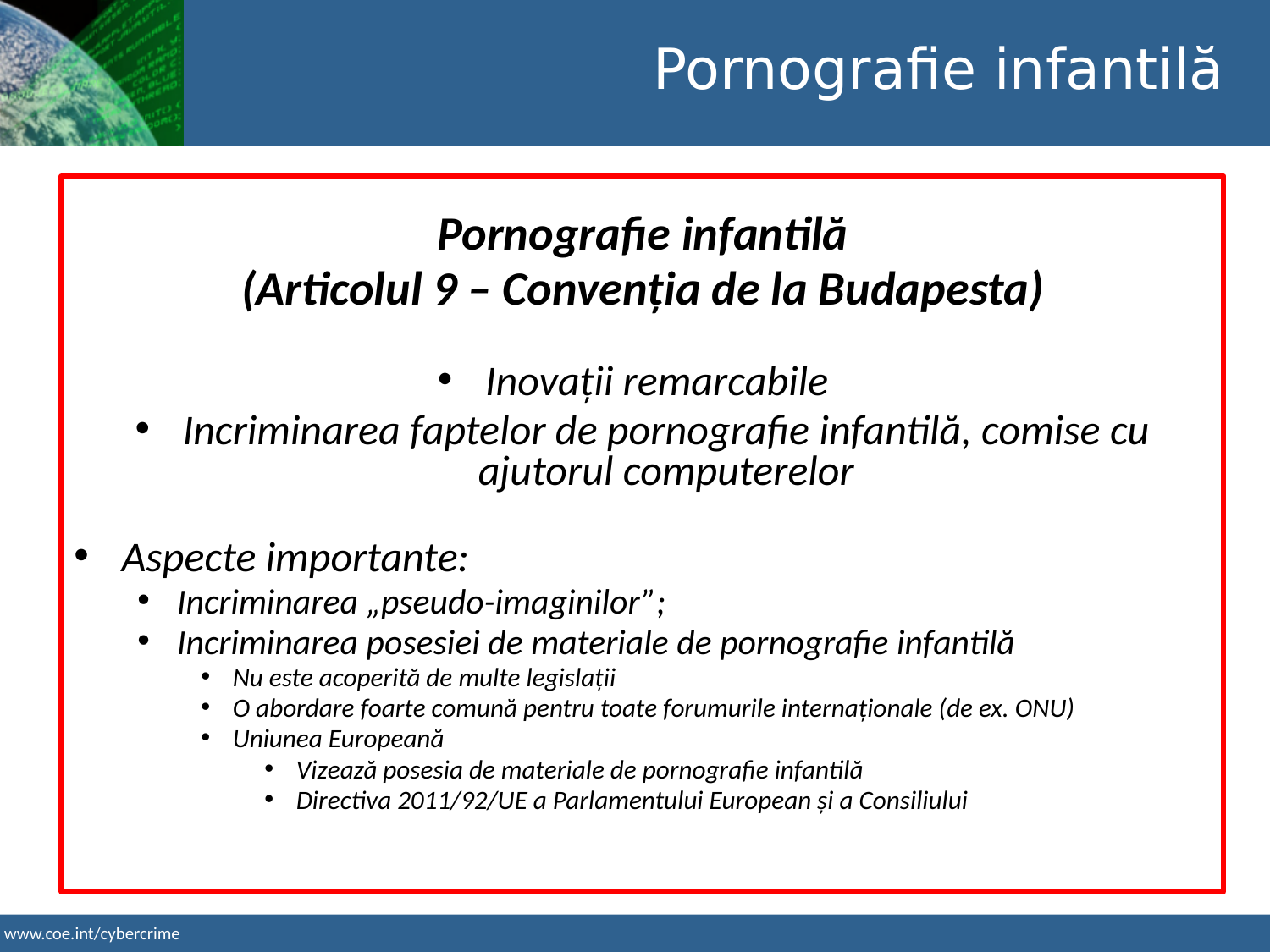

Pornografie infantilă

Pornografie infantilă
(Articolul 9 – Convenția de la Budapesta)

Inovații remarcabile
Incriminarea faptelor de pornografie infantilă, comise cu ajutorul computerelor

Aspecte importante:
Incriminarea „pseudo-imaginilor”;
Incriminarea posesiei de materiale de pornografie infantilă
Nu este acoperită de multe legislații
O abordare foarte comună pentru toate forumurile internaționale (de ex. ONU)
Uniunea Europeană
Vizează posesia de materiale de pornografie infantilă
Directiva 2011/92/UE a Parlamentului European și a Consiliului